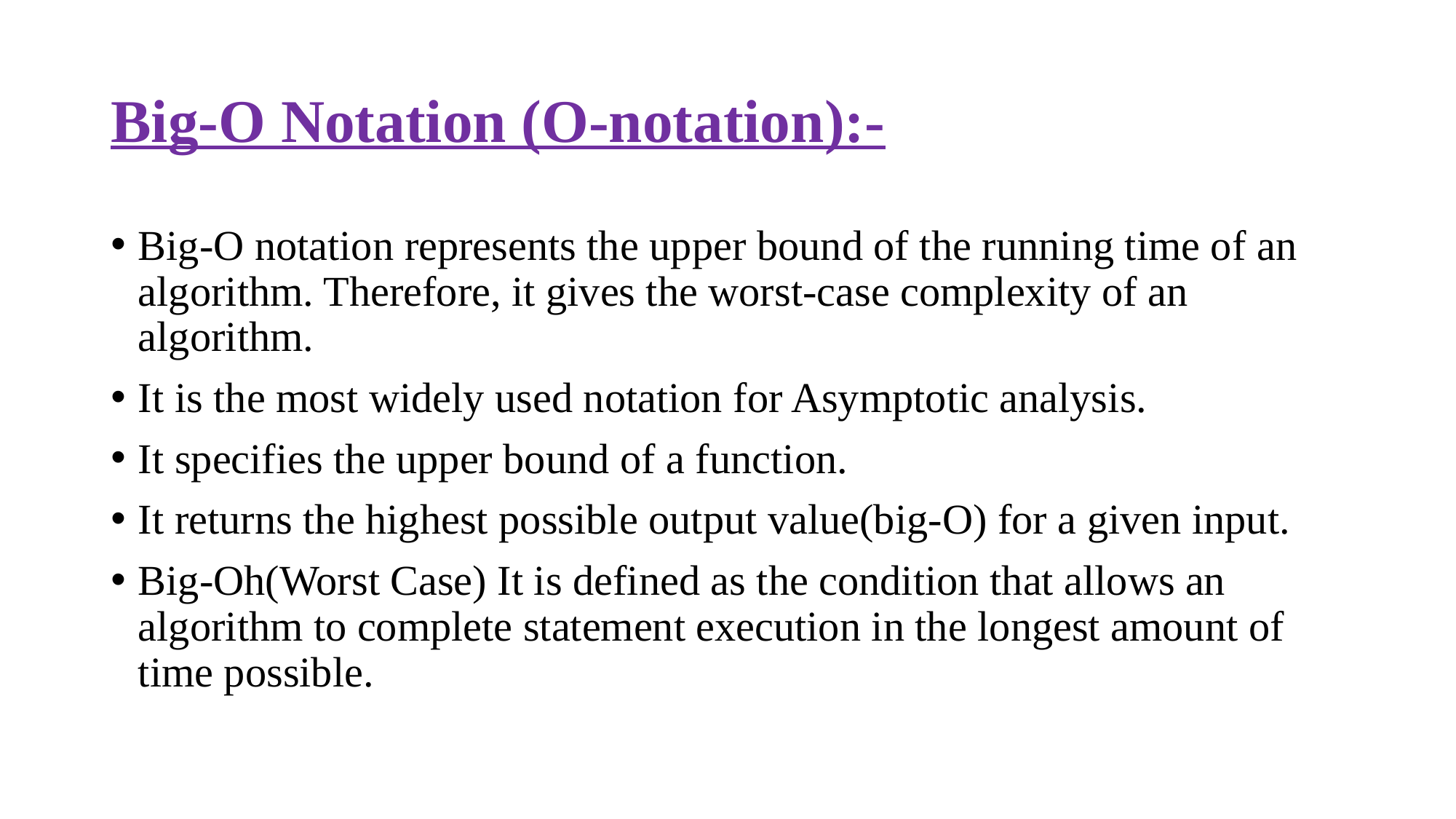

# Big-O Notation (O-notation):-
Big-O notation represents the upper bound of the running time of an algorithm. Therefore, it gives the worst-case complexity of an algorithm.
It is the most widely used notation for Asymptotic analysis.
It specifies the upper bound of a function.
It returns the highest possible output value(big-O) for a given input.
Big-Oh(Worst Case) It is defined as the condition that allows an algorithm to complete statement execution in the longest amount of time possible.